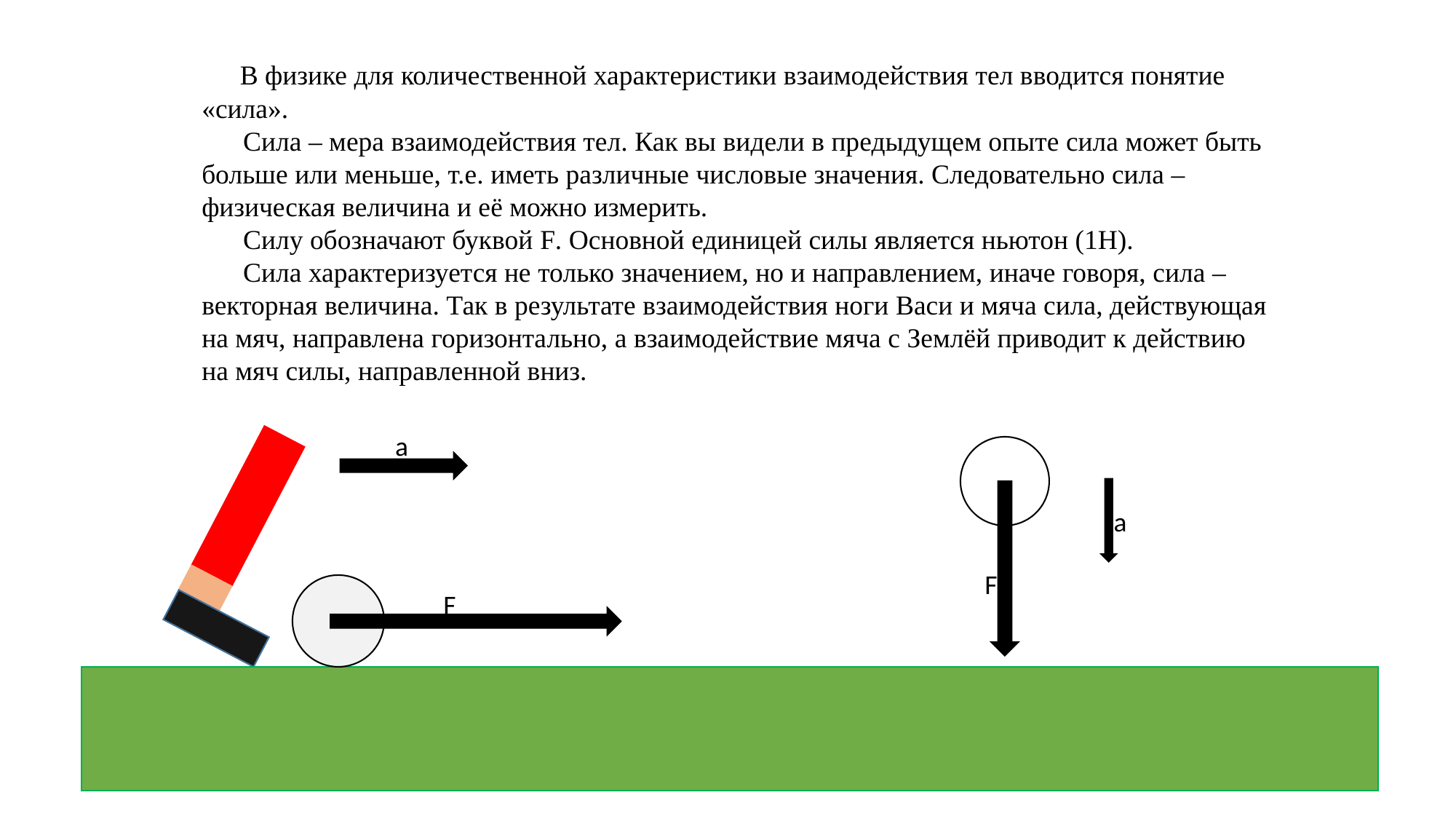

В физике для количественной характеристики взаимодействия тел вводится понятие «сила».
      Сила – мера взаимодействия тел. Как вы видели в предыдущем опыте сила может быть больше или меньше, т.е. иметь различные числовые значения. Следовательно сила – физическая величина и её можно измерить.
      Силу обозначают буквой F. Основной единицей силы является ньютон (1Н).
      Сила характеризуется не только значением, но и направлением, иначе говоря, сила – векторная величина. Так в результате взаимодействия ноги Васи и мяча сила, действующая на мяч, направлена горизонтально, а взаимодействие мяча с Землёй приводит к действию на мяч силы, направленной вниз.
a

a
F

F